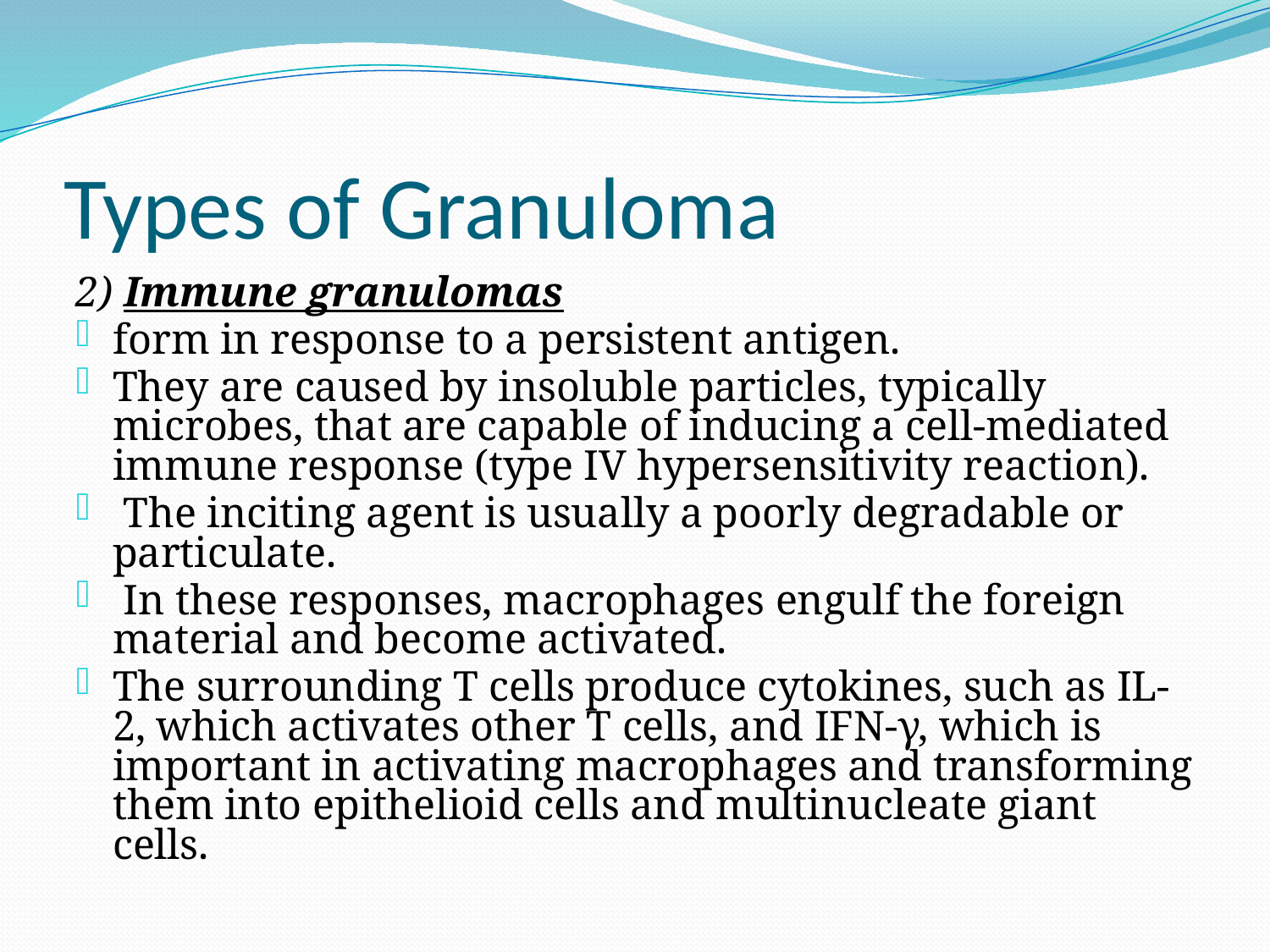

# Types of Granuloma
2) Immune granulomas
form in response to a persistent antigen.
They are caused by insoluble particles, typically microbes, that are capable of inducing a cell-mediated immune response (type IV hypersensitivity reaction).
 The inciting agent is usually a poorly degradable or particulate.
 In these responses, macrophages engulf the foreign material and become activated.
The surrounding T cells produce cytokines, such as IL-2, which activates other T cells, and IFN-γ, which is important in activating macrophages and transforming them into epithelioid cells and multinucleate giant cells.